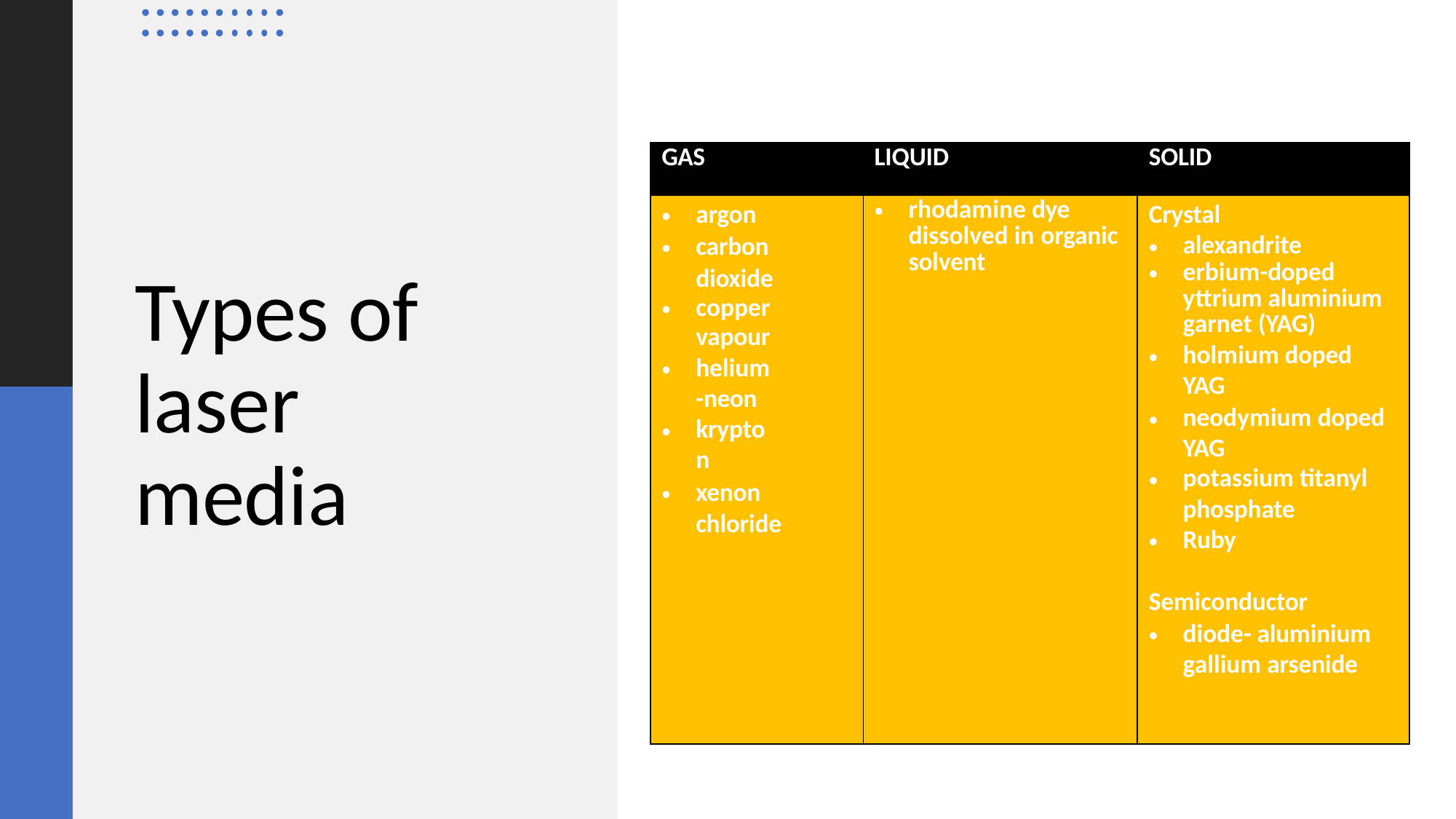

| GAS | LIQUID | SOLID |
| --- | --- | --- |
| argon carbon dioxide copper vapour helium-neon krypton xenon chloride | rhodamine dye dissolved in organic solvent | Crystal alexandrite erbium-doped yttrium aluminium garnet (YAG) holmium doped YAG neodymium doped YAG potassium titanyl phosphate Ruby Semiconductor diode- aluminium gallium arsenide |
# Types of laser media